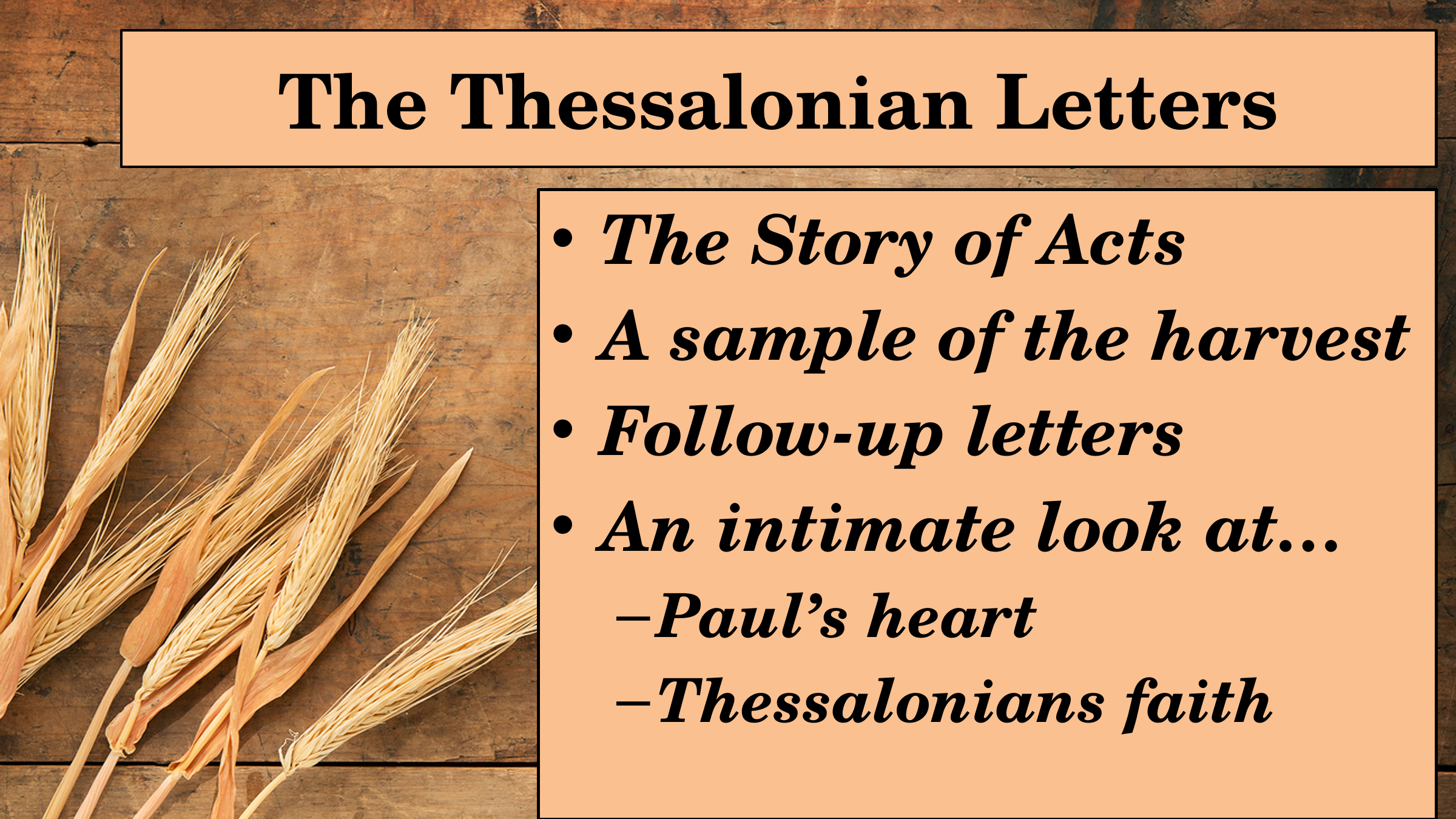

# The Thessalonian Letters
The Story of Acts
A sample of the harvest
Follow-up letters
An intimate look at…
Paul’s heart
Thessalonians faith